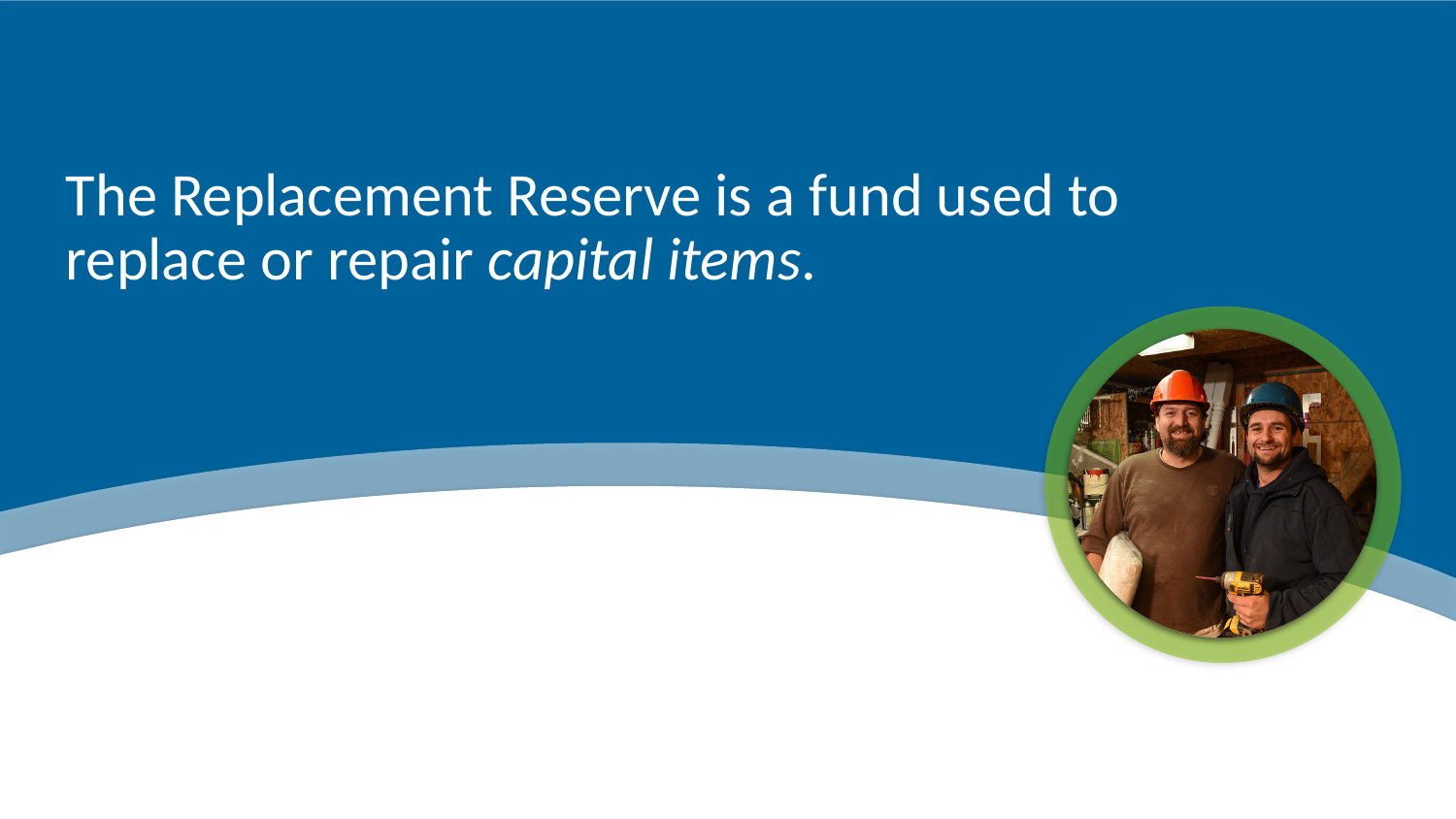

# The Replacement Reserve is a fund used to replace or repair capital items.